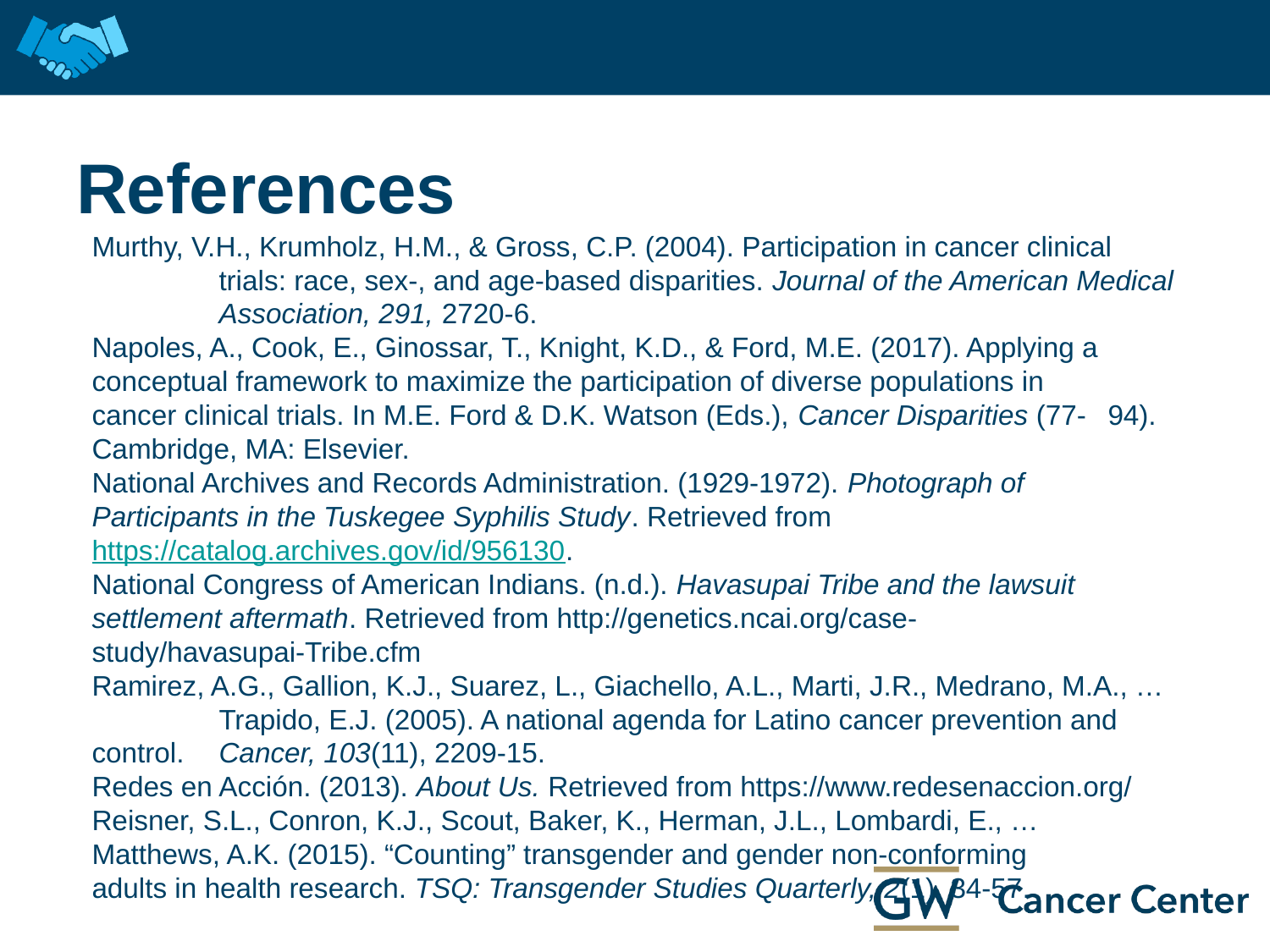

# References
Murthy, V.H., Krumholz, H.M., & Gross, C.P. (2004). Participation in cancer clinical 	trials: race, sex-, and age-based disparities. Journal of the American Medical 	Association, 291, 2720-6.
Napoles, A., Cook, E., Ginossar, T., Knight, K.D., & Ford, M.E. (2017). Applying a 	conceptual framework to maximize the participation of diverse populations in 	cancer clinical trials. In M.E. Ford & D.K. Watson (Eds.), Cancer Disparities (77-	94). Cambridge, MA: Elsevier.
National Archives and Records Administration. (1929-1972). Photograph of 	Participants in the Tuskegee Syphilis Study. Retrieved from 	https://catalog.archives.gov/id/956130.
National Congress of American Indians. (n.d.). Havasupai Tribe and the lawsuit 	settlement aftermath. Retrieved from http://genetics.ncai.org/case-	study/havasupai-Tribe.cfm
Ramirez, A.G., Gallion, K.J., Suarez, L., Giachello, A.L., Marti, J.R., Medrano, M.A., … 	Trapido, E.J. (2005). A national agenda for Latino cancer prevention and control. 	Cancer, 103(11), 2209-15.
Redes en Acción. (2013). About Us. Retrieved from https://www.redesenaccion.org/
Reisner, S.L., Conron, K.J., Scout, Baker, K., Herman, J.L., Lombardi, E., … 	Matthews, A.K. (2015). “Counting” transgender and gender non-conforming 	adults in health research. TSQ: Transgender Studies Quarterly, 2(1), 34-57.